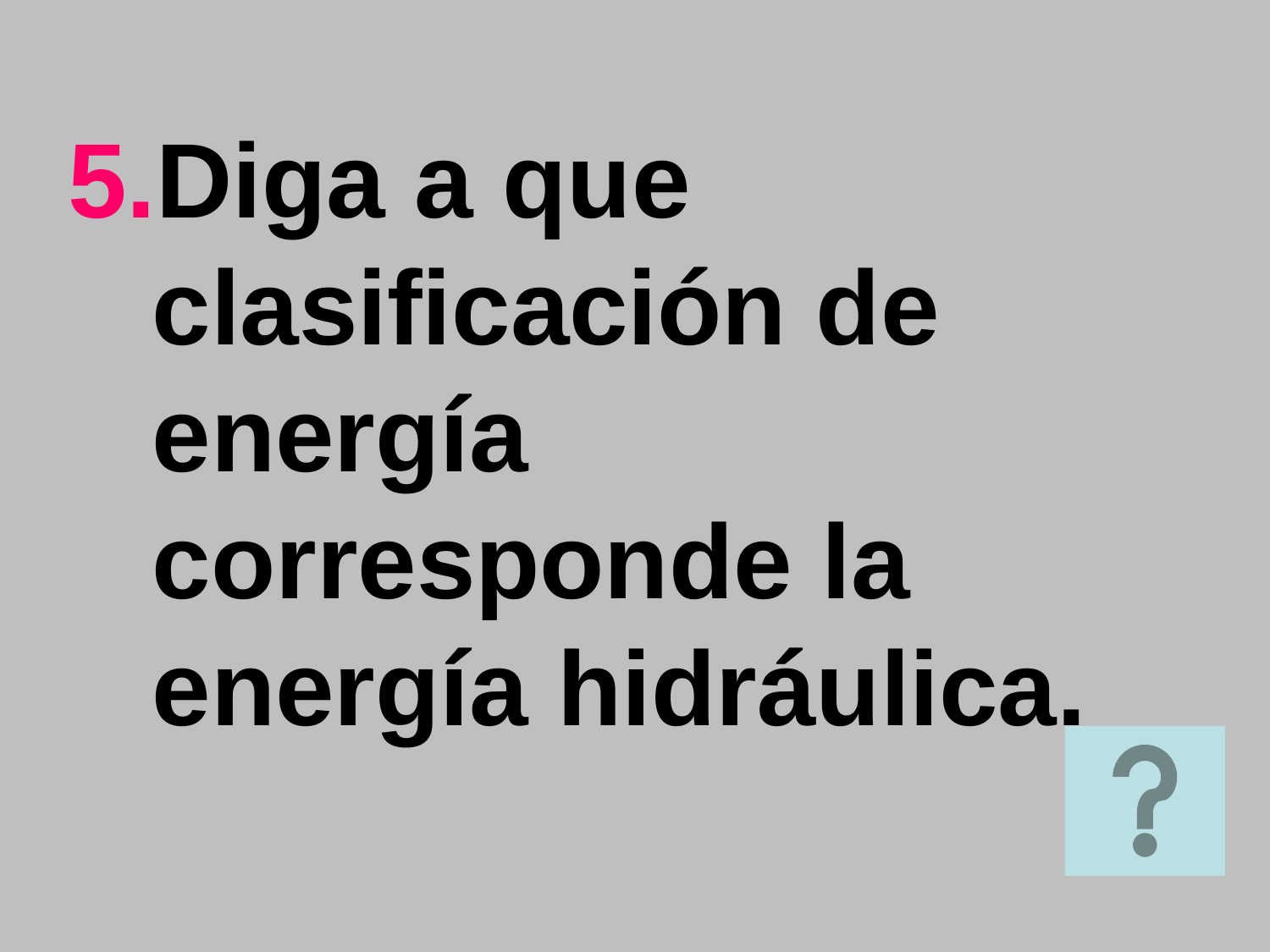

Diga a que clasificación de energía corresponde la energía hidráulica.